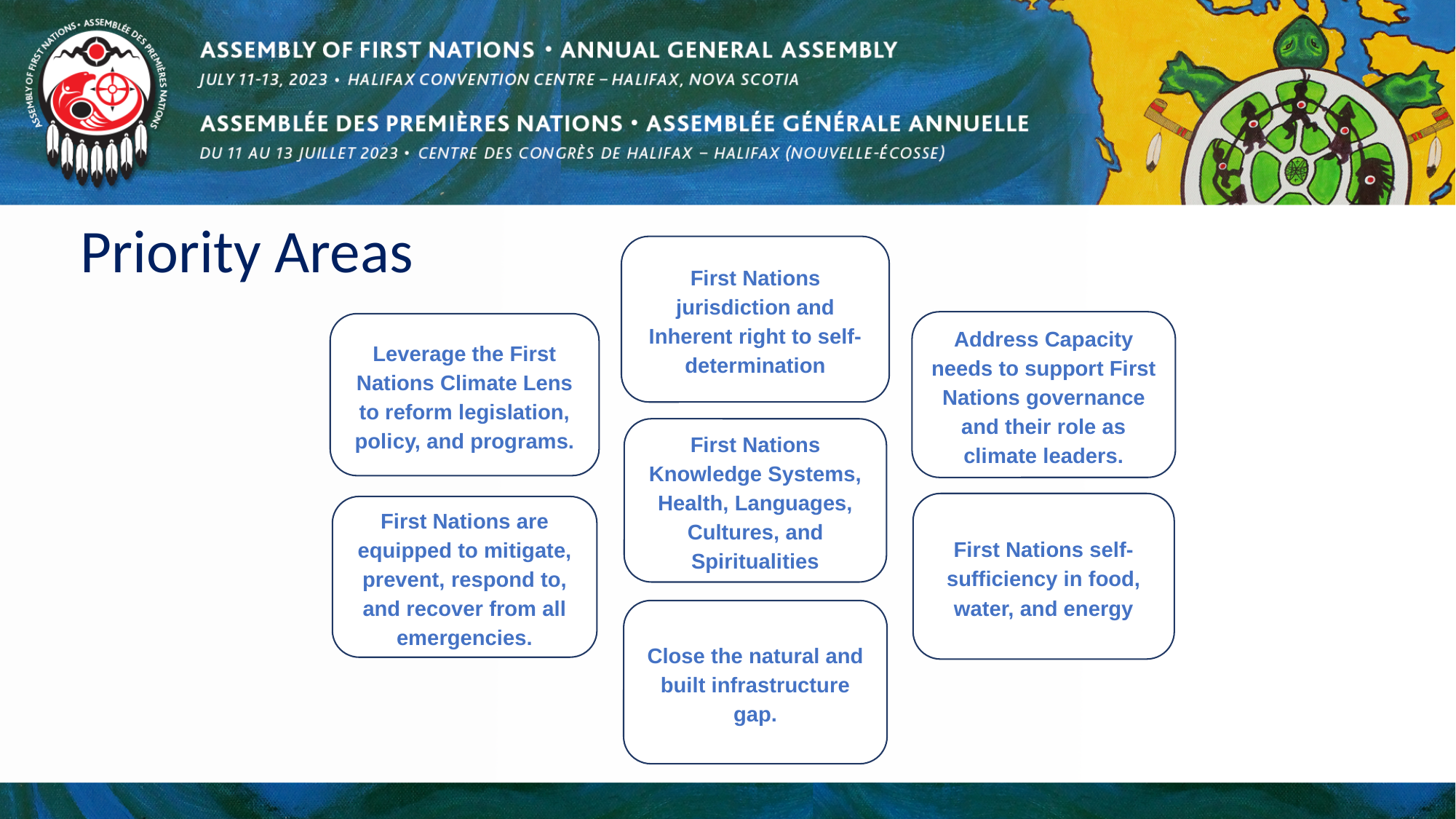

# Priority Areas
First Nations jurisdiction and Inherent right to self-determination
Address Capacity needs to support First Nations governance and their role as climate leaders.
Leverage the First Nations Climate Lens to reform legislation, policy, and programs.
First Nations Knowledge Systems, Health, Languages, Cultures, and Spiritualities
First Nations self-sufficiency in food, water, and energy
First Nations are equipped to mitigate, prevent, respond to, and recover from all emergencies.
Close the natural and built infrastructure gap.